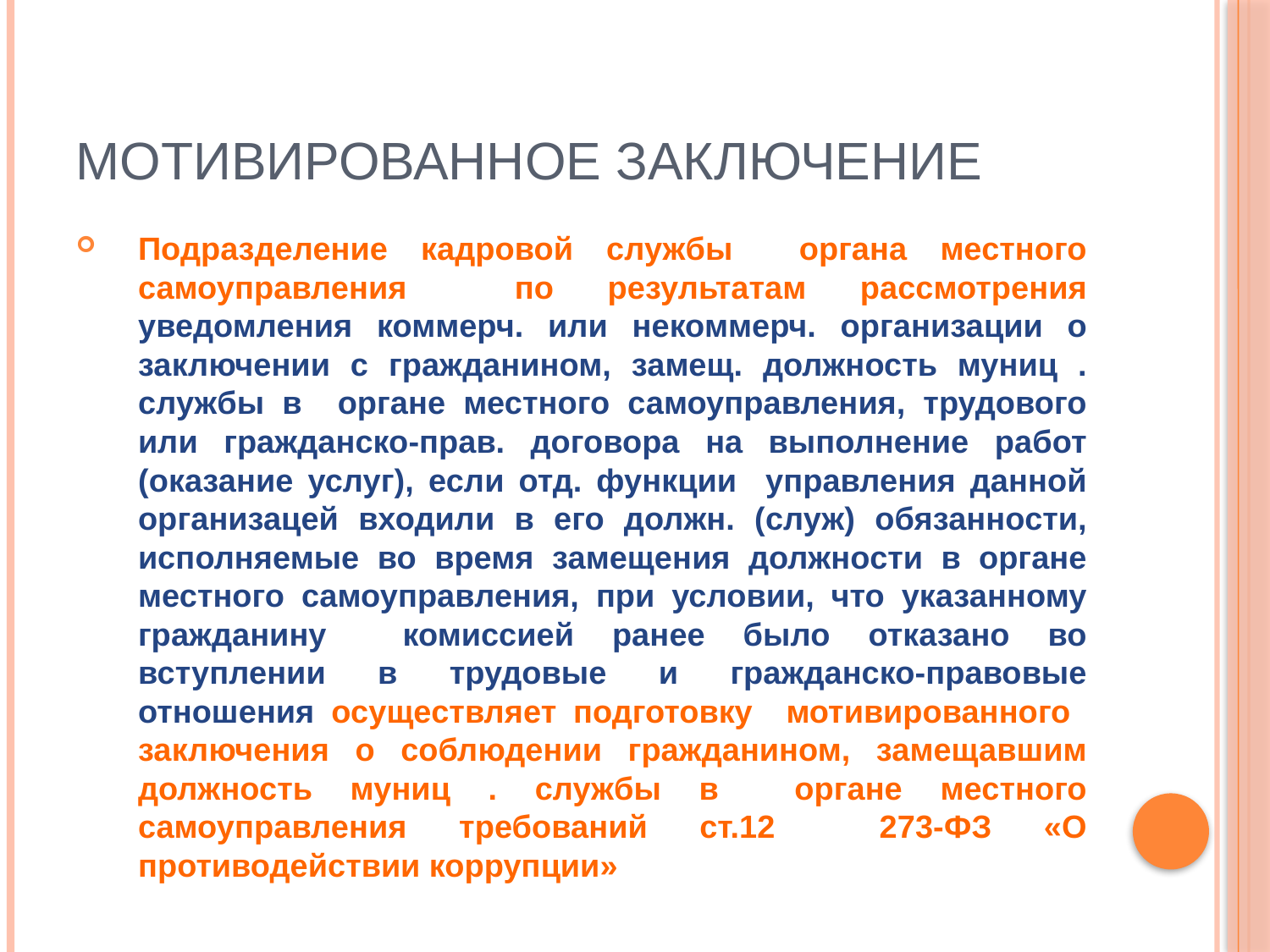

# Мотивированное заключение
Подразделение кадровой службы  органа местного самоуправления  по результатам рассмотрения уведомления коммерч. или некоммерч. организации о заключении с гражданином, замещ. должность муниц . службы в  органе местного самоуправления, трудового или гражданско-прав. договора на выполнение работ (оказание услуг), если отд. функции  управления данной организацей входили в его должн. (служ) обязанности, исполняемые во время замещения должности в органе местного самоуправления, при условии, что указанному гражданину  комиссией ранее было отказано во вступлении в трудовые и гражданско-правовые отношения осуществляет подготовку  мотивированного  заключения о соблюдении гражданином, замещавшим должность муниц . службы в  органе местного самоуправления требований ст.12  273-ФЗ «О противодействии коррупции»